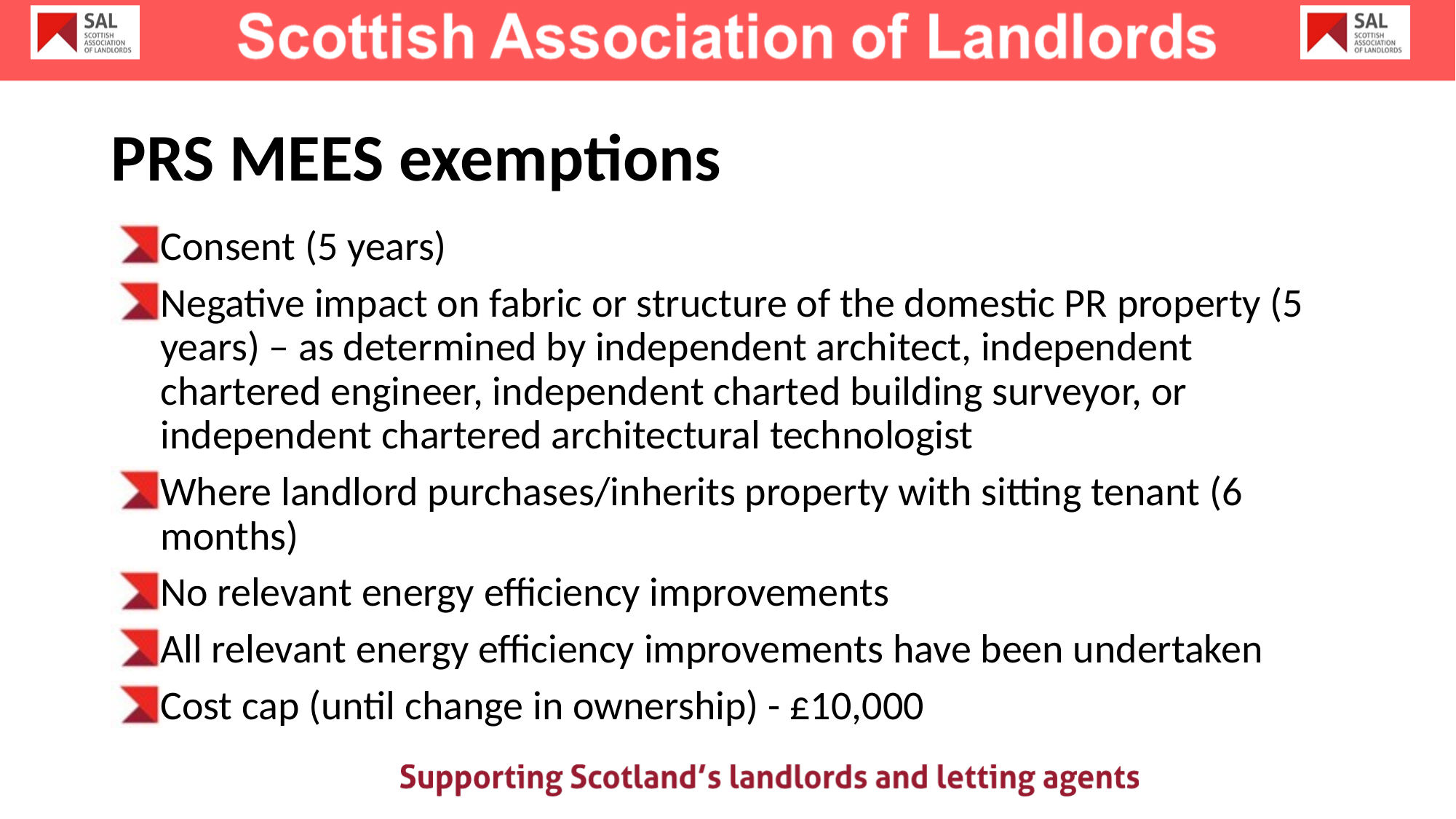

# PRS MEES exemptions
Consent (5 years)
Negative impact on fabric or structure of the domestic PR property (5 years) – as determined by independent architect, independent chartered engineer, independent charted building surveyor, or independent chartered architectural technologist
Where landlord purchases/inherits property with sitting tenant (6 months)
No relevant energy efficiency improvements
All relevant energy efficiency improvements have been undertaken
Cost cap (until change in ownership) - £10,000